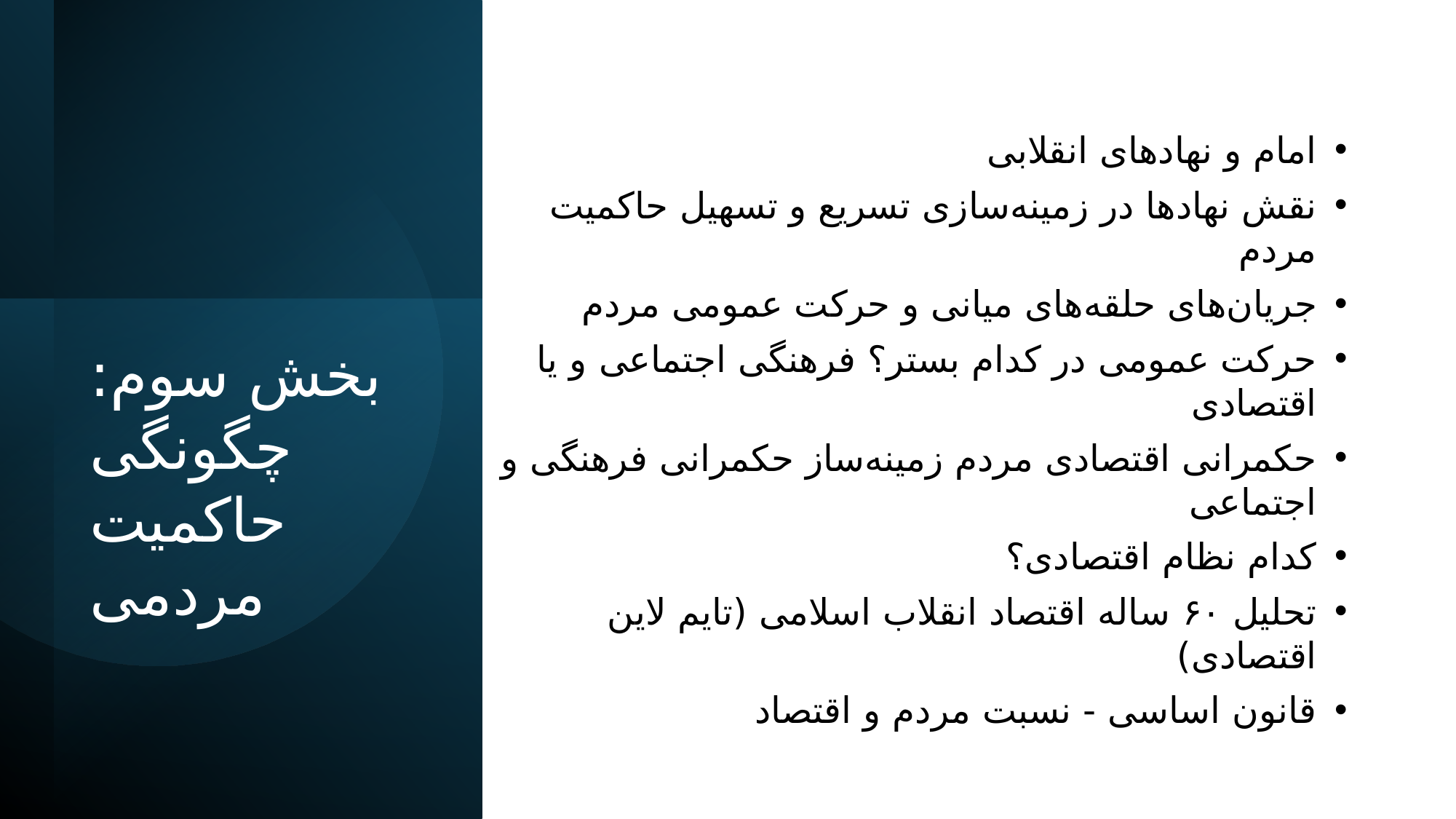

امام و نهادهای انقلابی
نقش نهادها در زمینه‌سازی تسریع و تسهیل حاکمیت مردم
جریان‌های حلقه‌های میانی و حرکت عمومی مردم
حرکت عمومی در کدام بستر؟ فرهنگی اجتماعی و یا اقتصادی
حکمرانی اقتصادی مردم زمینه‌ساز حکمرانی فرهنگی و اجتماعی
کدام نظام اقتصادی؟
تحلیل ۶۰ ساله اقتصاد انقلاب اسلامی (تایم لاین اقتصادی)
قانون اساسی - نسبت مردم و اقتصاد

# بخش سوم: چگونگی حاکمیت مردمی